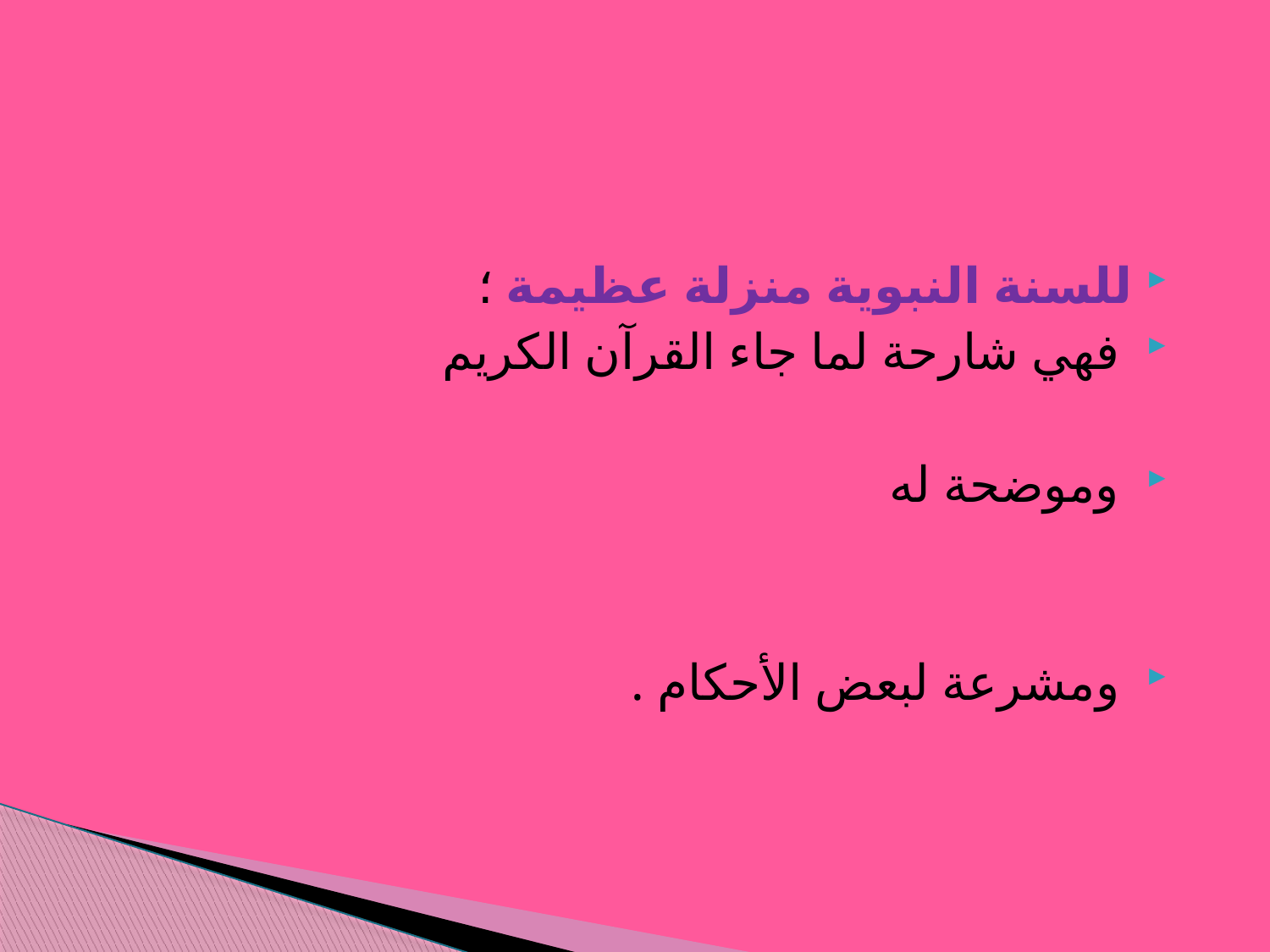

للسنة النبوية منزلة عظيمة ؛
 فهي شارحة لما جاء القرآن الكريم

 وموضحة له

 ومشرعة لبعض الأحكام .